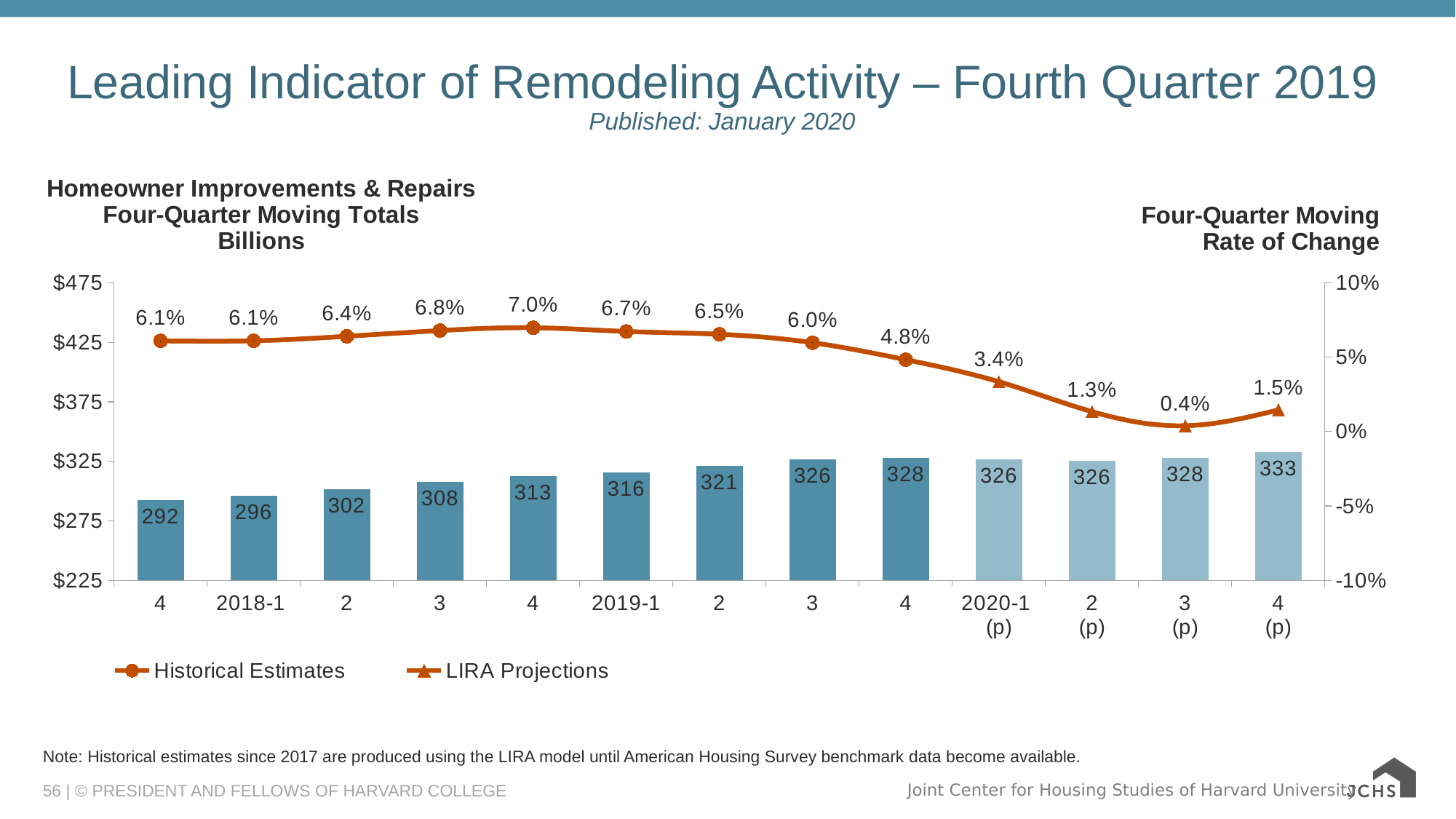

# Leading Indicator of Remodeling Activity – Fourth Quarter 2019 Published: January 2020

### Chart: Homeowner Improvements & Repairs
Four-Quarter Moving Totals
Billions

| Category | JCHS1 | Historical Estimates | LIRA Projections |
|---|---|---|---|
| 4 | 292.414026262106 | 0.06095136280824587 | 0.06095136280824587 |
| 2018-1  | 295.8869906097177 | 0.061021590105542645 | 0.061021590105542645 |
| 2 | 301.64508949914796 | 0.06403045017710118 | 0.06403045017710118 |
| 3 | 307.9542828595246 | 0.06788564761000027 | 0.06788564761000027 |
| 4 | 312.81573987597505 | 0.06976995554782972 | 0.06976995554782972 |
| 2019-1 | 315.78843948033955 | 0.06726030377209913 | 0.06726030377209913 |
| 2 | 321.36975812390364 | 0.06539031899211944 | 0.06539031899211944 |
| 3 | 326.3466463174925 | 0.059724330790871694 | 0.059724330790871694 |
| 4 | 327.9271488410745 | 0.04830770015310226 | 0.04830770015310226 |
| 2020-1
(p) | 326.3693394701313 | 0.03350629303341068 | 0.03350629303341068 |
| 2
(p) | 325.6763185926112 | 0.01340064010331421 | 0.01340064010331421 |
| 3
(p) | 327.62027633408024 | 0.003902690684765453 | 0.003902690684765453 |
| 4
(p) | 332.69711259451515 | 0.014545803146516434 | 0.014545803146516434 |
Note: Historical estimates since 2017 are produced using the LIRA model until American Housing Survey benchmark data become available.